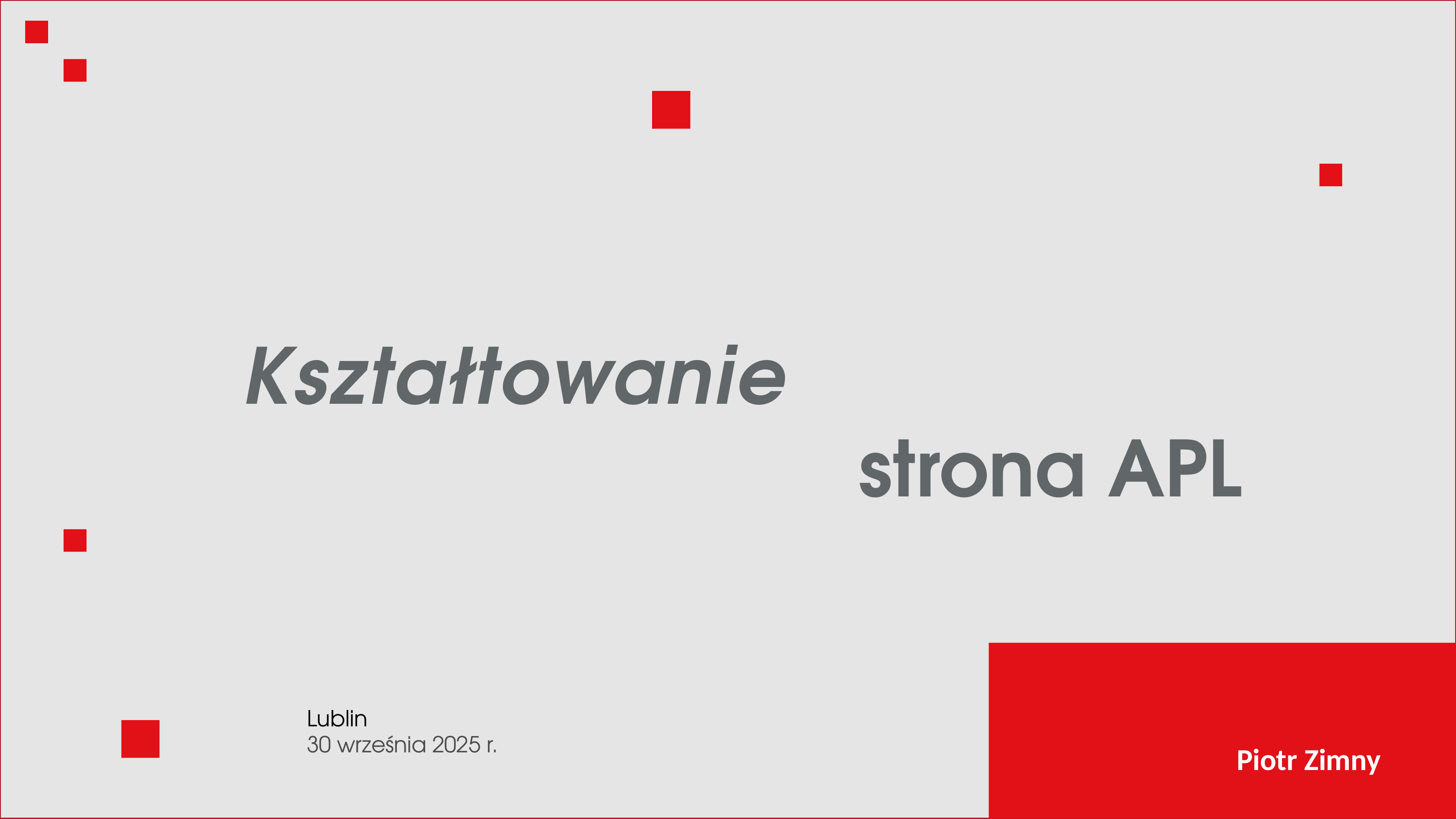

# Kształtowanie strona APL
Lublin
30 września 2025 r.
Piotr Zimny